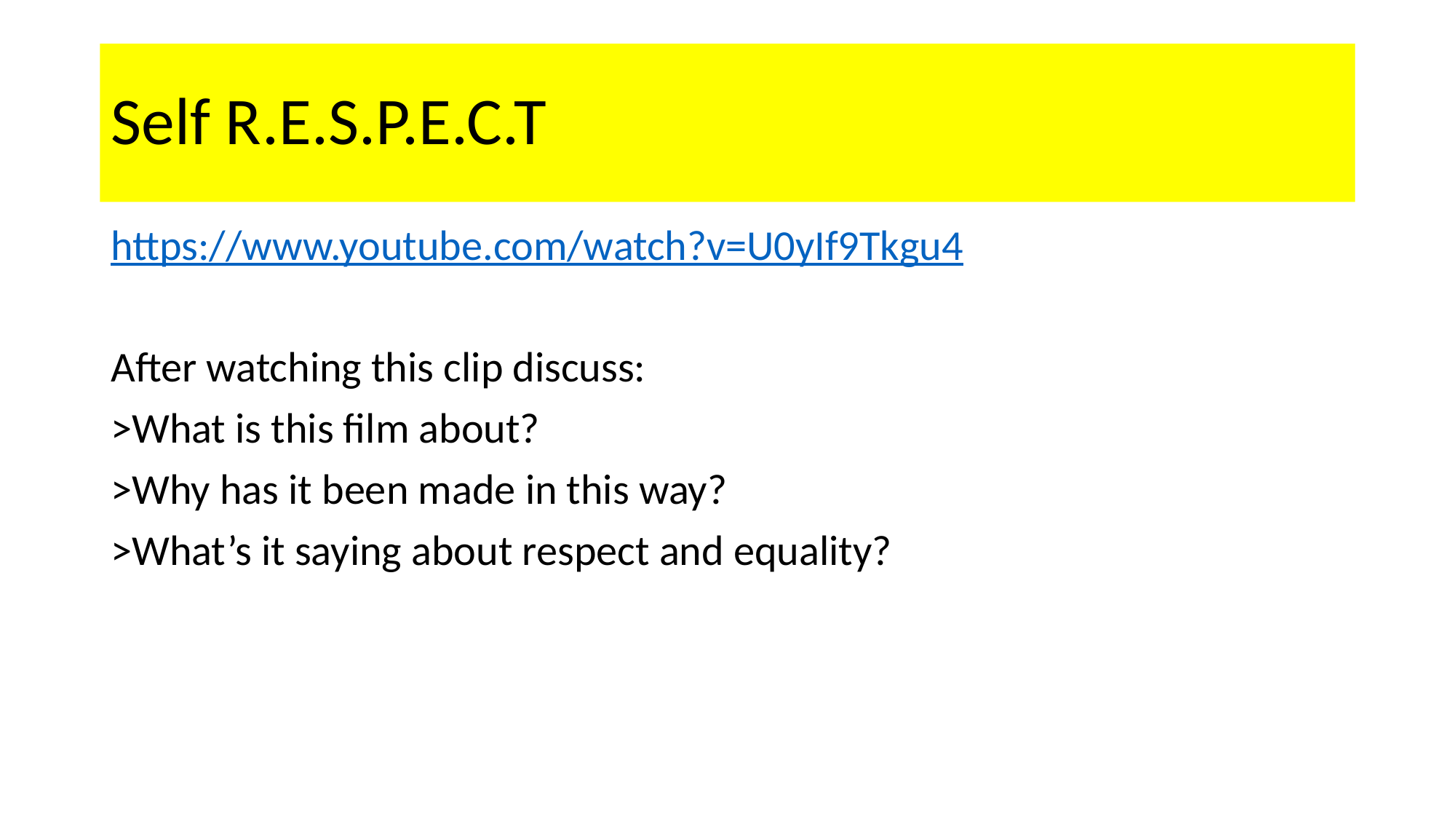

# Self R.E.S.P.E.C.T
https://www.youtube.com/watch?v=U0yIf9Tkgu4

After watching this clip discuss:
>What is this film about?
>Why has it been made in this way?
>What’s it saying about respect and equality?